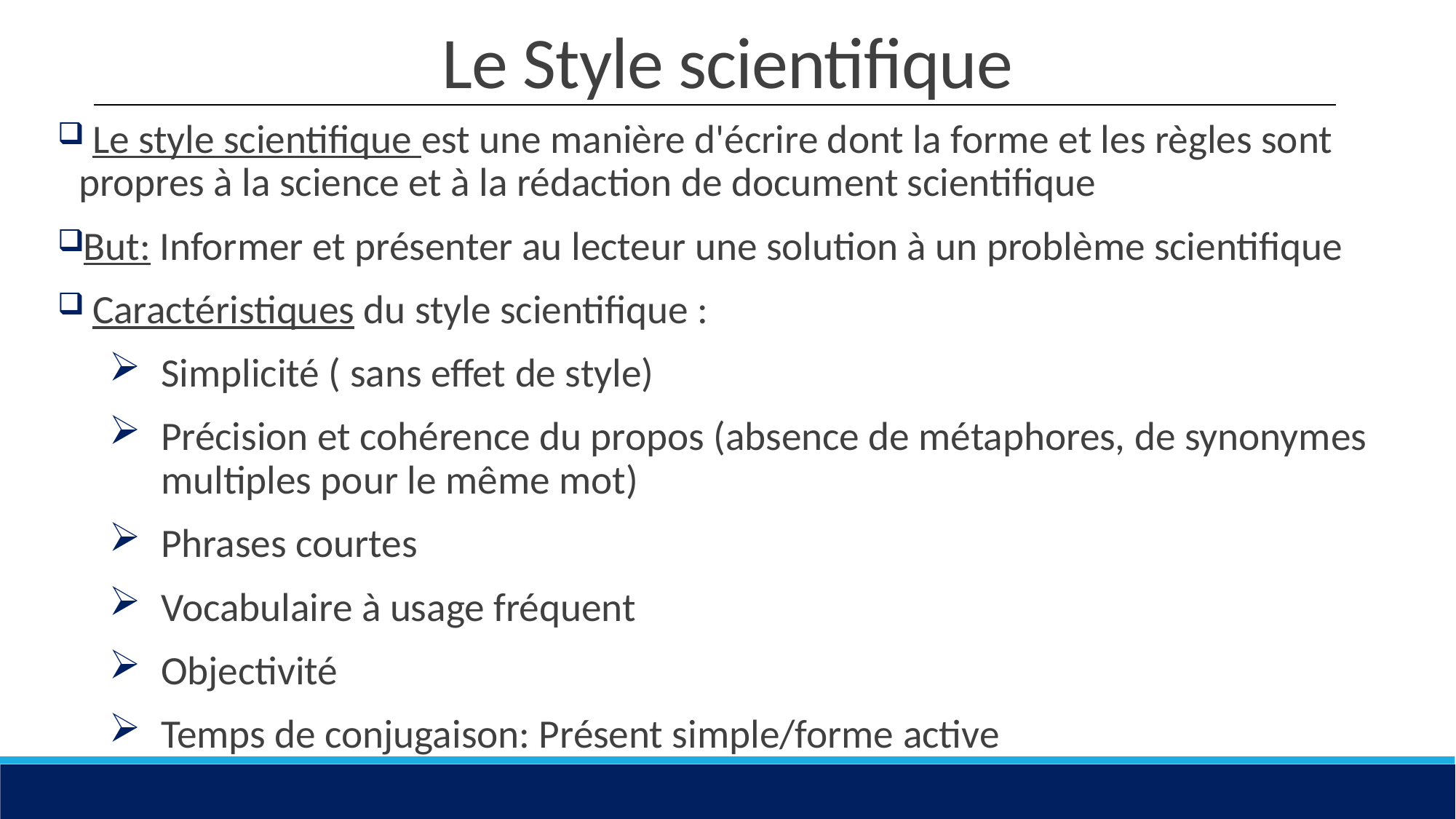

Le Style scientifique
 Le style scientifique est une manière d'écrire dont la forme et les règles sont propres à la science et à la rédaction de document scientifique
But: Informer et présenter au lecteur une solution à un problème scientifique
 Caractéristiques du style scientifique :
Simplicité ( sans effet de style)
Précision et cohérence du propos (absence de métaphores, de synonymes multiples pour le même mot)
Phrases courtes
Vocabulaire à usage fréquent
Objectivité
Temps de conjugaison: Présent simple/forme active